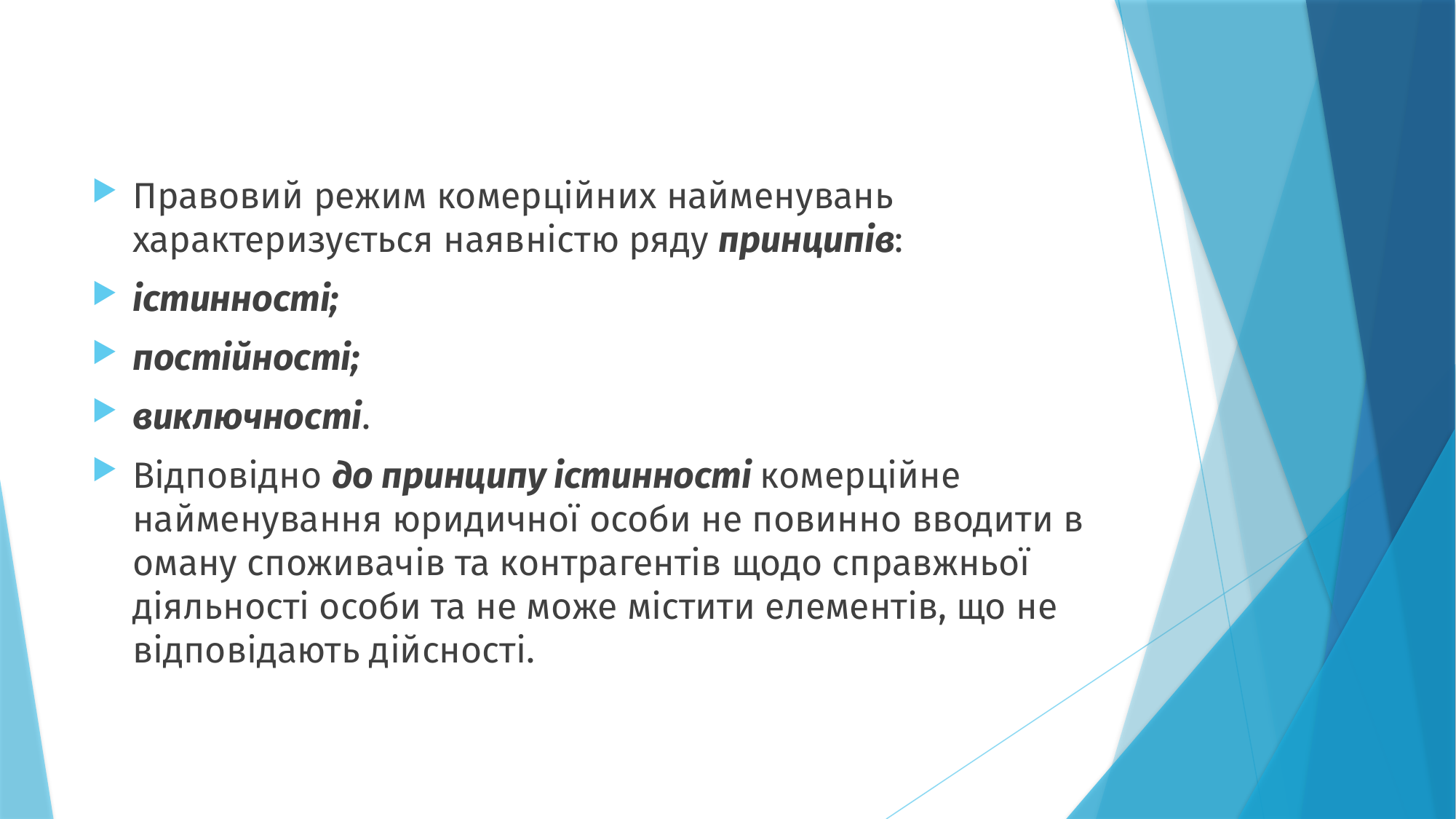

Правовий режим комерційних найменувань характеризується наявністю ряду принципів:
істинності;
постійності;
виключності.
Відповідно до принципу істинності комерційне найменування юридичної особи не повинно вводити в оману споживачів та контрагентів щодо справжньої діяльності особи та не може містити елементів, що не відповідають дійсності.